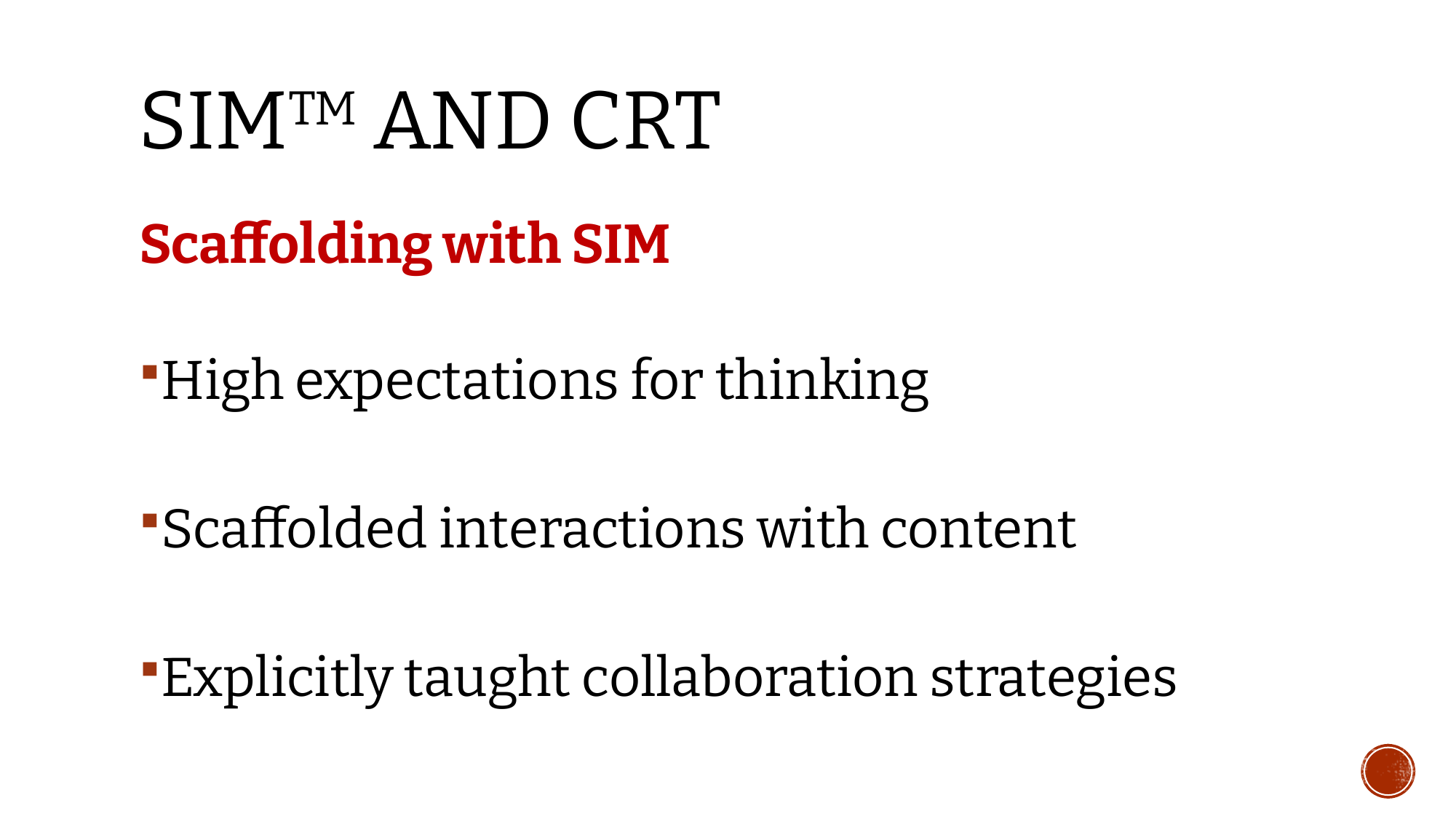

# SIMTM and CRT
Scaffolding with SIM

High expectations for thinking

Scaffolded interactions with content

Explicitly taught collaboration strategies